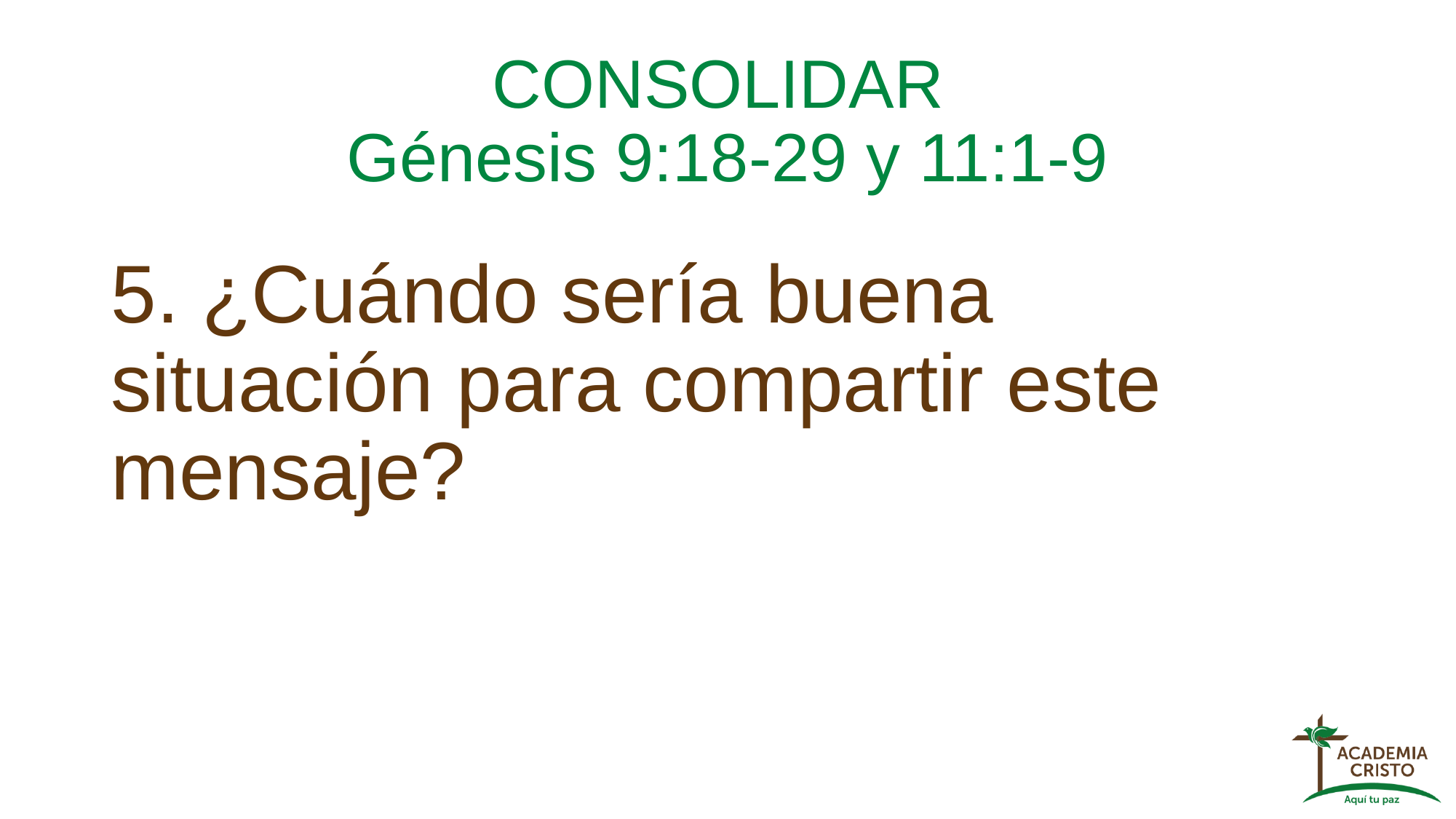

# CONSOLIDAR Génesis 9:18-29 y 11:1-9
5. ¿Cuándo sería buena situación para compartir este mensaje?